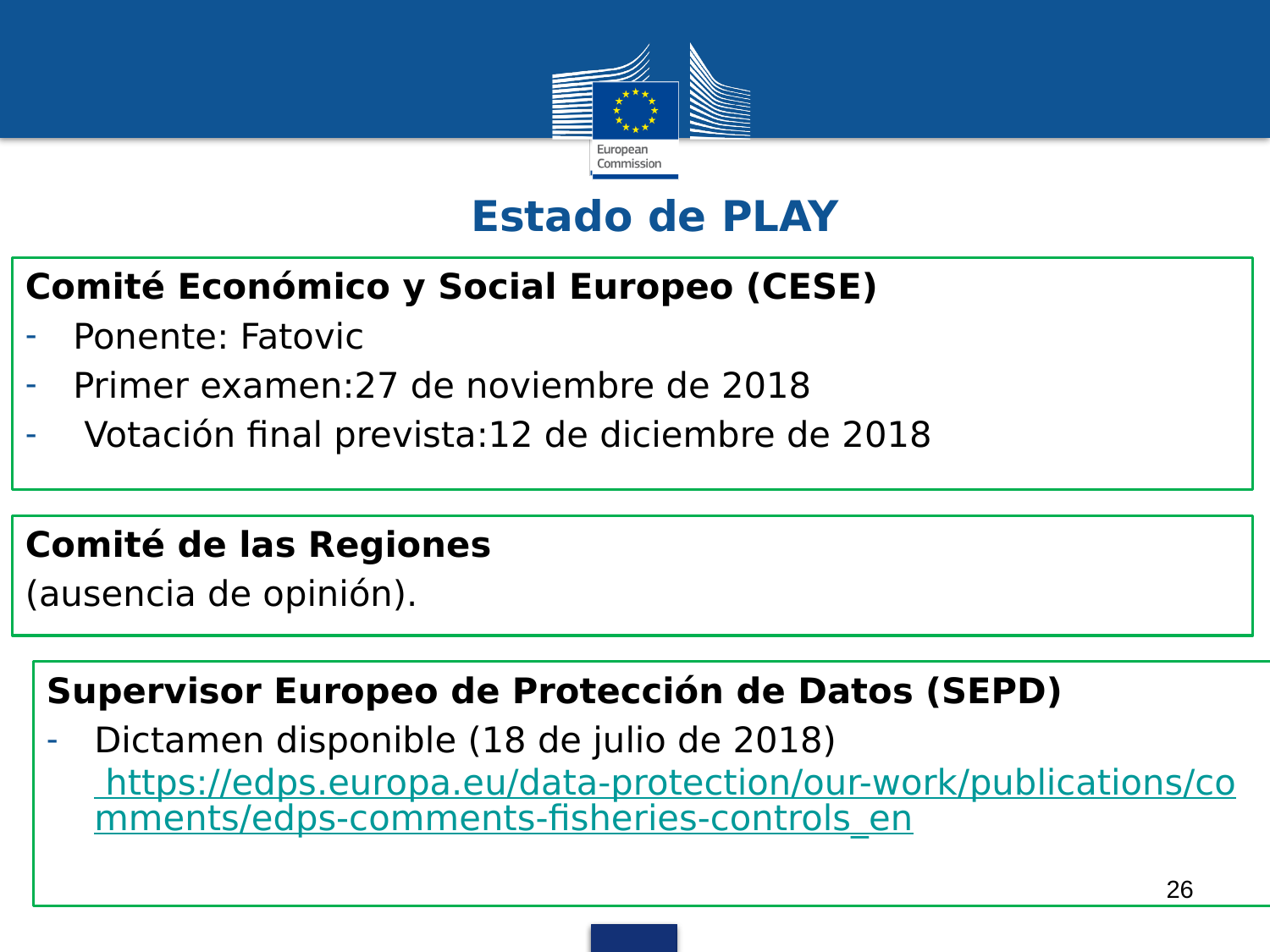

# Estado de PLAY
Comité Económico y Social Europeo (CESE)
Ponente: Fatovic
Primer examen:27 de noviembre de 2018
 Votación final prevista:12 de diciembre de 2018
Comité de las Regiones
(ausencia de opinión).
Supervisor Europeo de Protección de Datos (SEPD)
Dictamen disponible (18 de julio de 2018)
 https://edps.europa.eu/data-protection/our-work/publications/comments/edps-comments-fisheries-controls_en

26